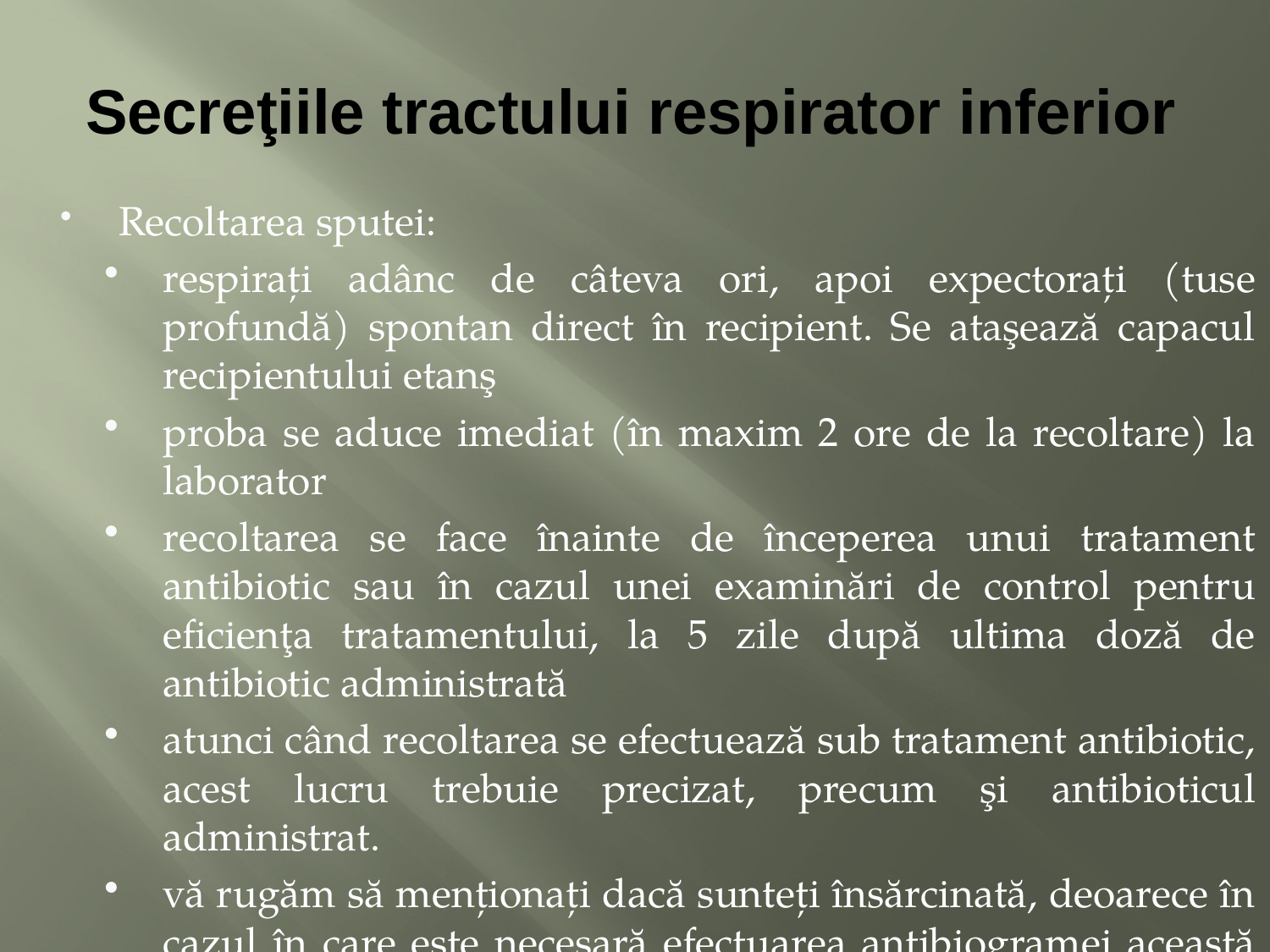

# Secreţiile tractului respirator inferior
Recoltarea sputei:
respirați adânc de câteva ori, apoi expectorați (tuse profundă) spontan direct în recipient. Se ataşează capacul recipientului etanş
proba se aduce imediat (în maxim 2 ore de la recoltare) la laborator
recoltarea se face înainte de începerea unui tratament antibiotic sau în cazul unei examinări de control pentru eficienţa tratamentului, la 5 zile după ultima doză de antibiotic administrată
atunci când recoltarea se efectuează sub tratament antibiotic, acest lucru trebuie precizat, precum şi antibioticul administrat.
vă rugăm să menționați dacă sunteți însărcinată, deoarece în cazul în care este necesară efectuarea antibiogramei această informaţie este deosebit de utilă pentru a putea alege un panel de antibiotice extins.